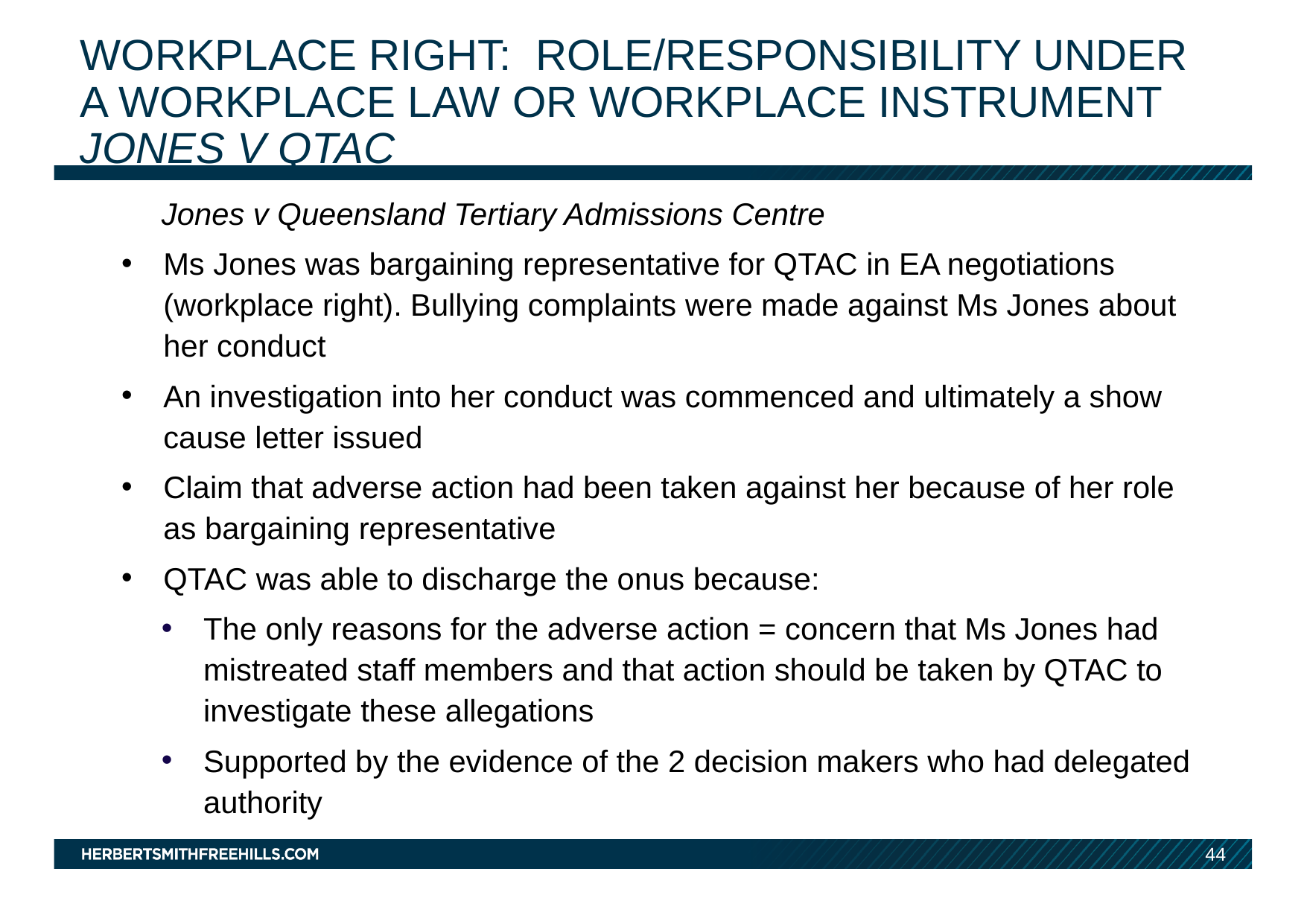

# WORKPLACE RIGHT:  role/responsibility under  a workplace law or workplace instrument  Jones v qTAC
Jones v Queensland Tertiary Admissions Centre
Ms Jones was bargaining representative for QTAC in EA negotiations (workplace right). Bullying complaints were made against Ms Jones about her conduct
An investigation into her conduct was commenced and ultimately a show cause letter issued
Claim that adverse action had been taken against her because of her role as bargaining representative
QTAC was able to discharge the onus because:
The only reasons for the adverse action = concern that Ms Jones had mistreated staff members and that action should be taken by QTAC to investigate these allegations
Supported by the evidence of the 2 decision makers who had delegated authority